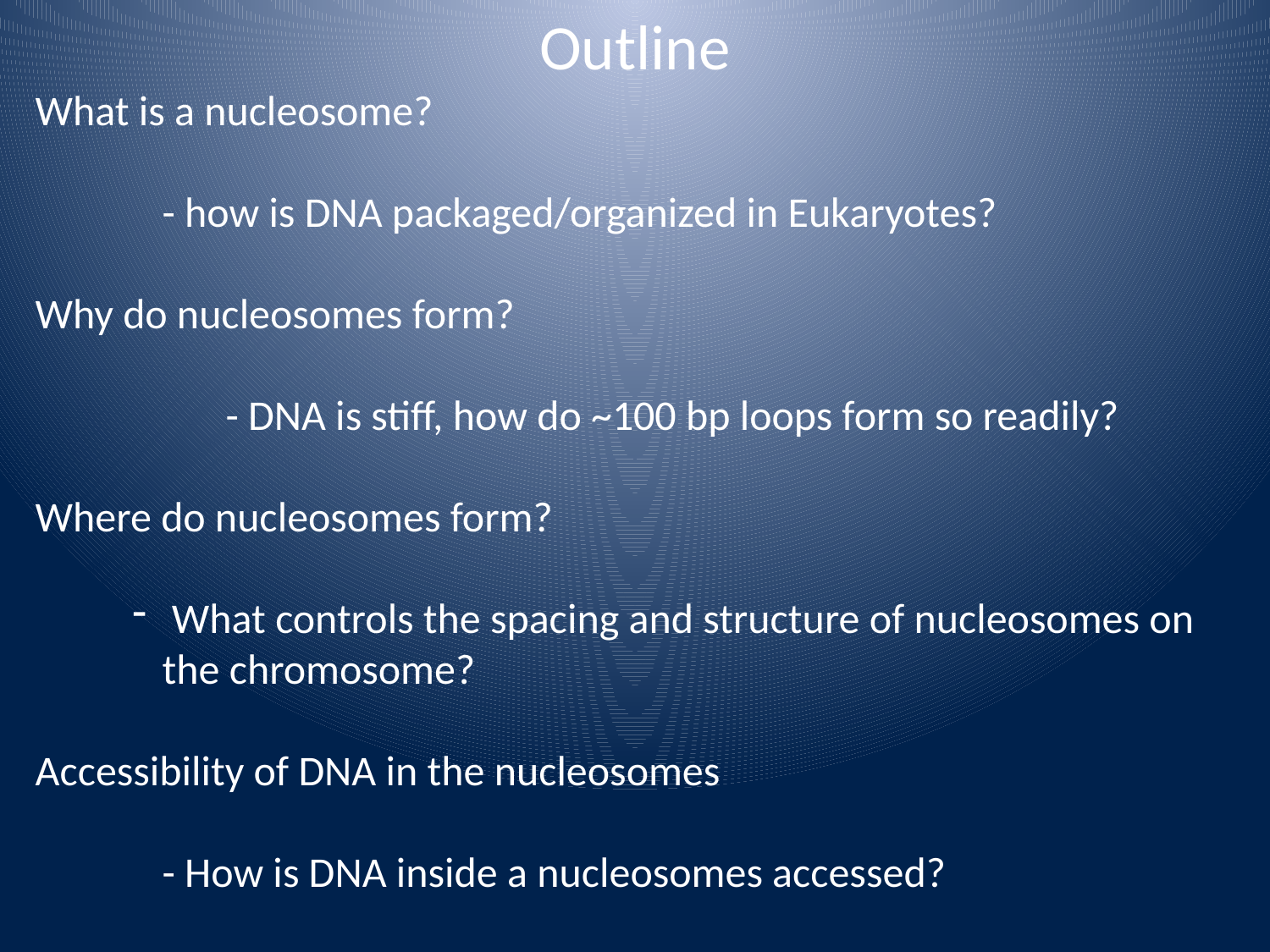

Outline
What is a nucleosome?

	- how is DNA packaged/organized in Eukaryotes?

Why do nucleosomes form?

	- DNA is stiff, how do ~100 bp loops form so readily?

Where do nucleosomes form?

 What controls the spacing and structure of nucleosomes on the chromosome?

Accessibility of DNA in the nucleosomes

	- How is DNA inside a nucleosomes accessed?